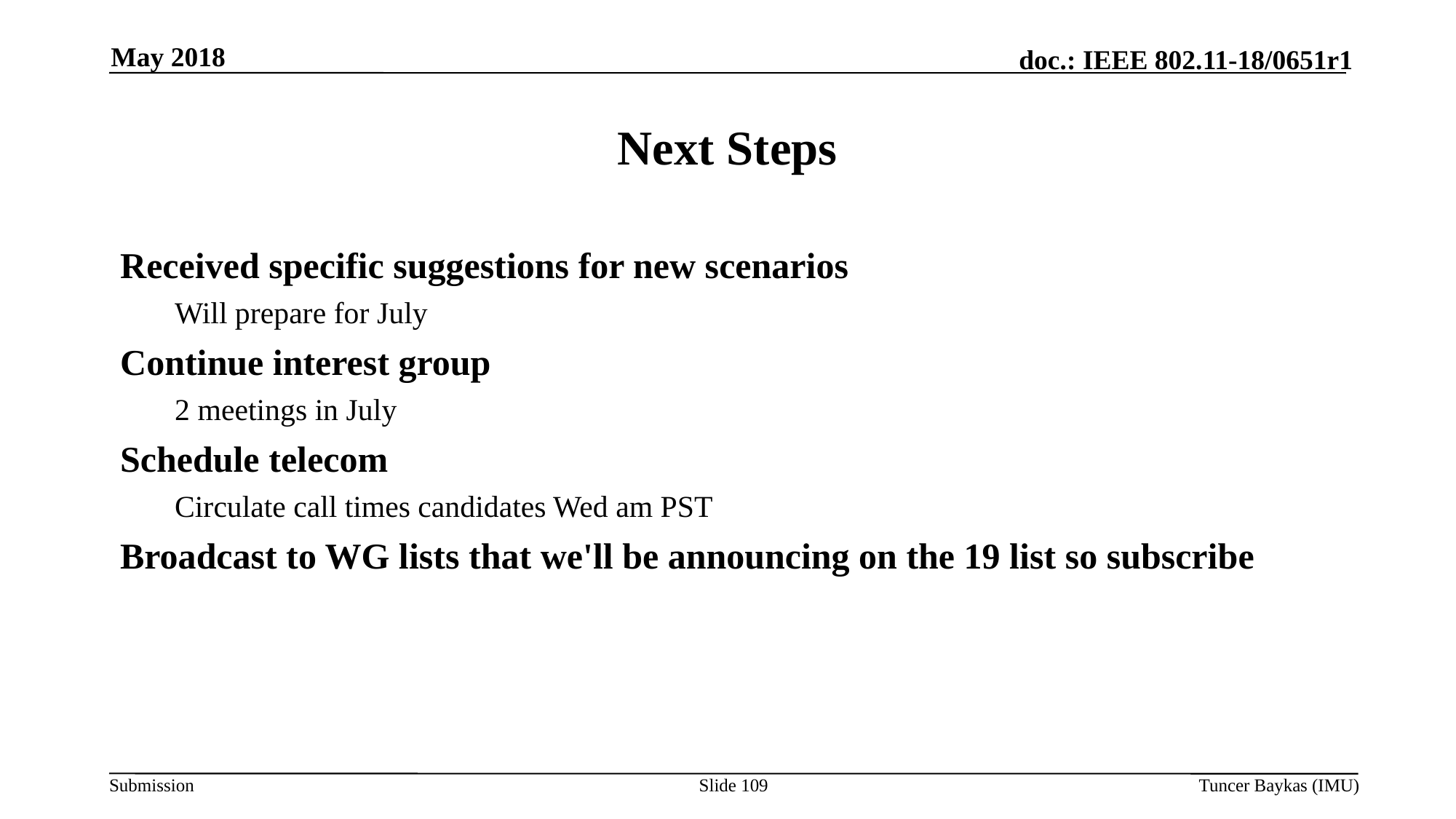

May 2018
# Next Steps
Received specific suggestions for new scenarios
Will prepare for July
Continue interest group
2 meetings in July
Schedule telecom
Circulate call times candidates Wed am PST
Broadcast to WG lists that we'll be announcing on the 19 list so subscribe

Slide 109
Tuncer Baykas (IMU)